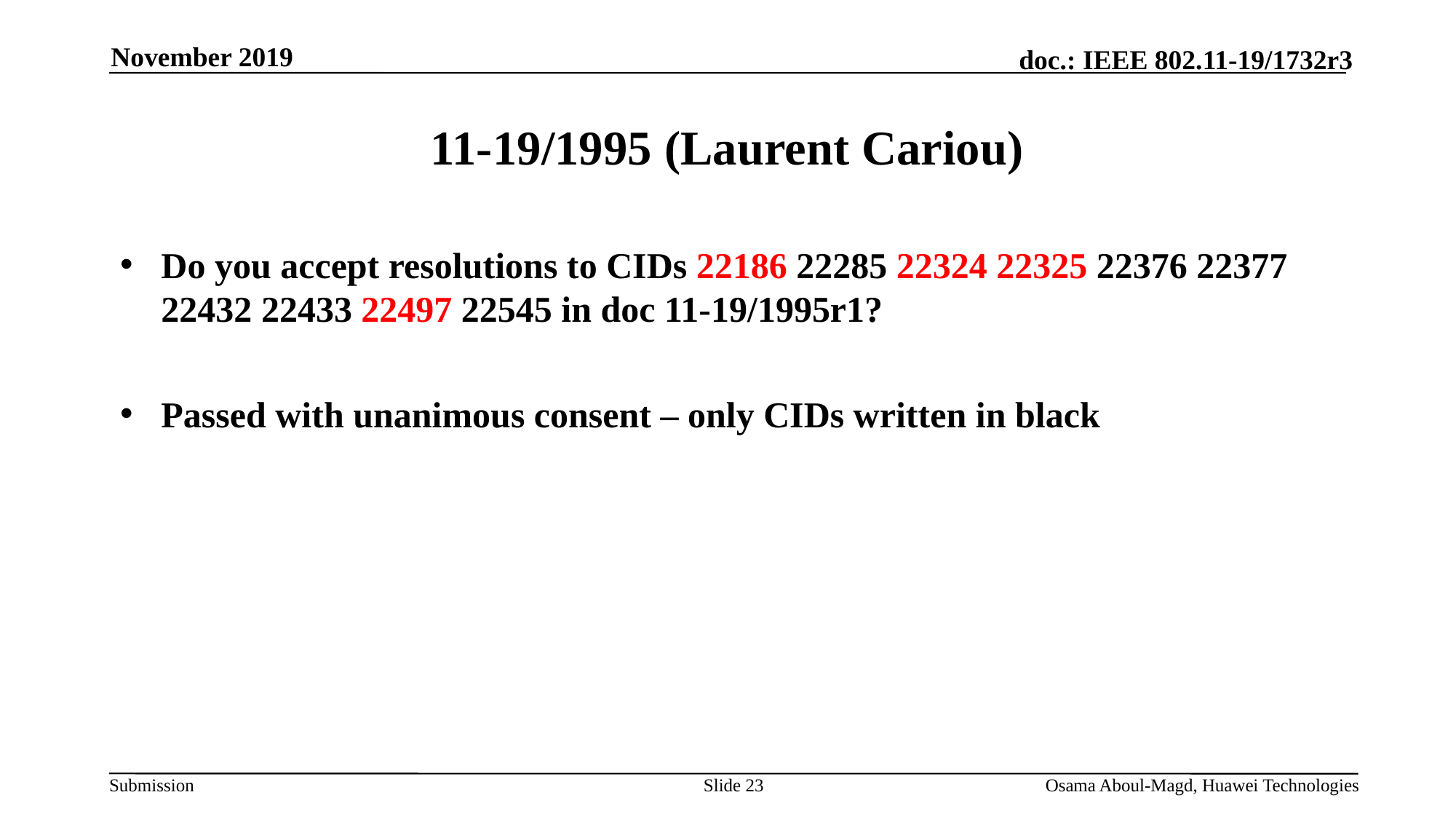

November 2019
# 11-19/1995 (Laurent Cariou)
Do you accept resolutions to CIDs 22186 22285 22324 22325 22376 22377 22432 22433 22497 22545 in doc 11-19/1995r1?

Passed with unanimous consent – only CIDs written in black

Slide 23
Osama Aboul-Magd, Huawei Technologies